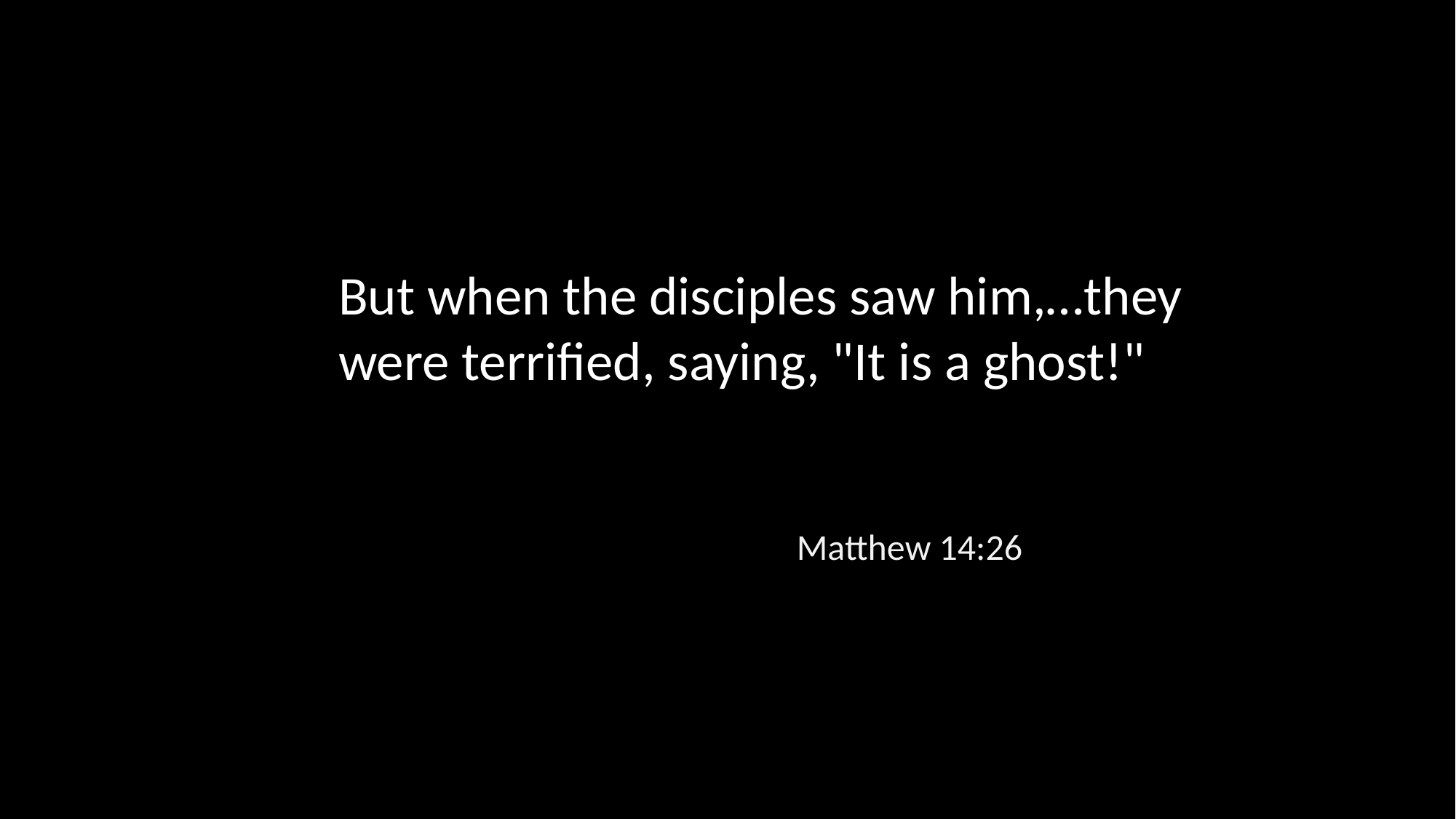

But when the disciples saw him,…they were terrified, saying, "It is a ghost!"
Matthew 14:26